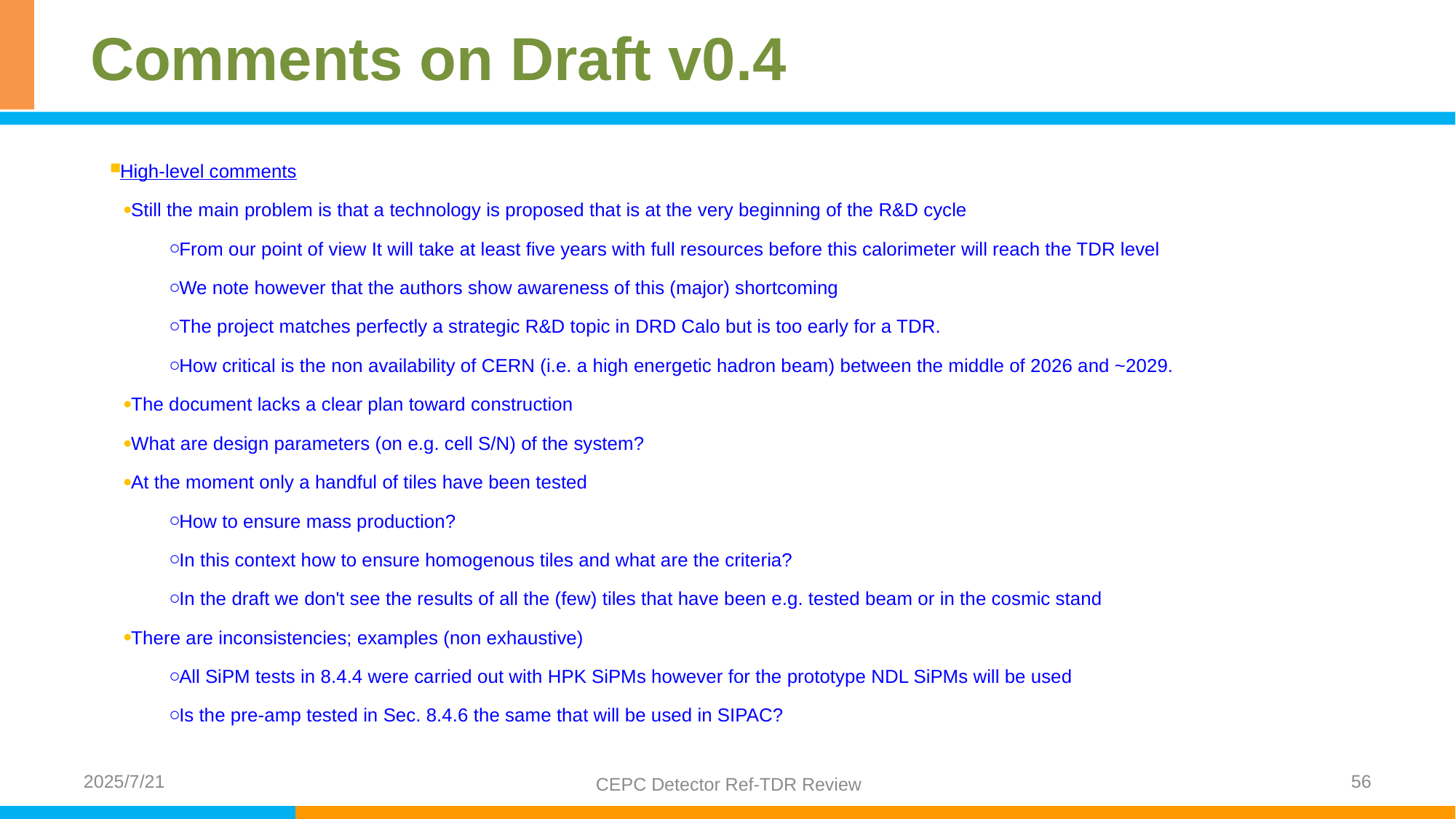

# Comments on Draft v0.4
High-level comments
Still the main problem is that a technology is proposed that is at the very beginning of the R&D cycle
From our point of view It will take at least five years with full resources before this calorimeter will reach the TDR level
We note however that the authors show awareness of this (major) shortcoming
The project matches perfectly a strategic R&D topic in DRD Calo but is too early for a TDR.
How critical is the non availability of CERN (i.e. a high energetic hadron beam) between the middle of 2026 and ~2029.
The document lacks a clear plan toward construction
What are design parameters (on e.g. cell S/N) of the system?
At the moment only a handful of tiles have been tested
How to ensure mass production?
In this context how to ensure homogenous tiles and what are the criteria?
In the draft we don't see the results of all the (few) tiles that have been e.g. tested beam or in the cosmic stand
There are inconsistencies; examples (non exhaustive)
All SiPM tests in 8.4.4 were carried out with HPK SiPMs however for the prototype NDL SiPMs will be used
Is the pre-amp tested in Sec. 8.4.6 the same that will be used in SIPAC?